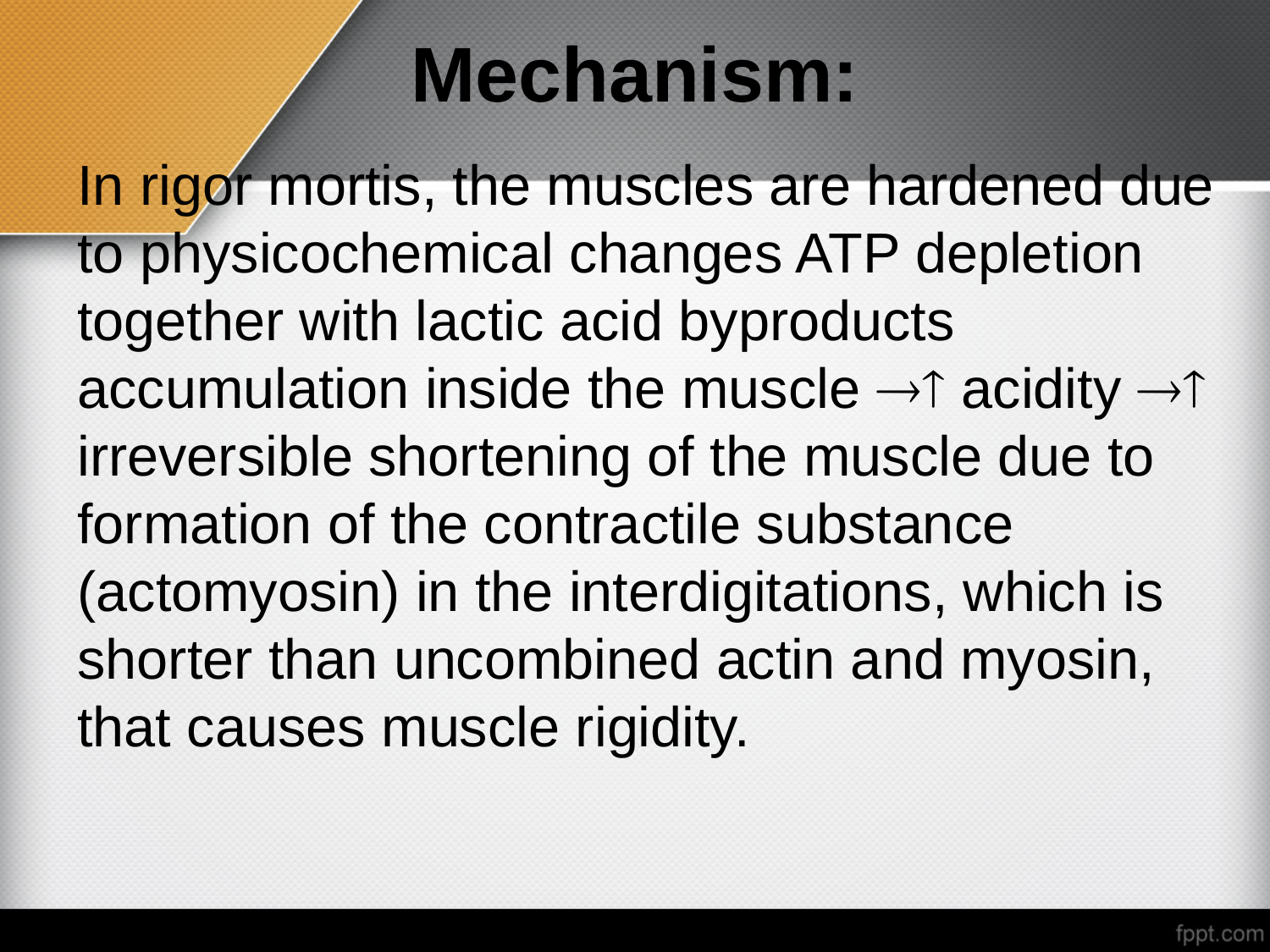

# Mechanism:
In rigor mortis, the muscles are hardened due to physicochemical changes ATP depletion together with lactic acid byproducts accumulation inside the muscle →↑ acidity →↑ irreversible shortening of the muscle due to formation of the contractile substance (actomyosin) in the interdigitations, which is shorter than uncombined actin and myosin, that causes muscle rigidity.